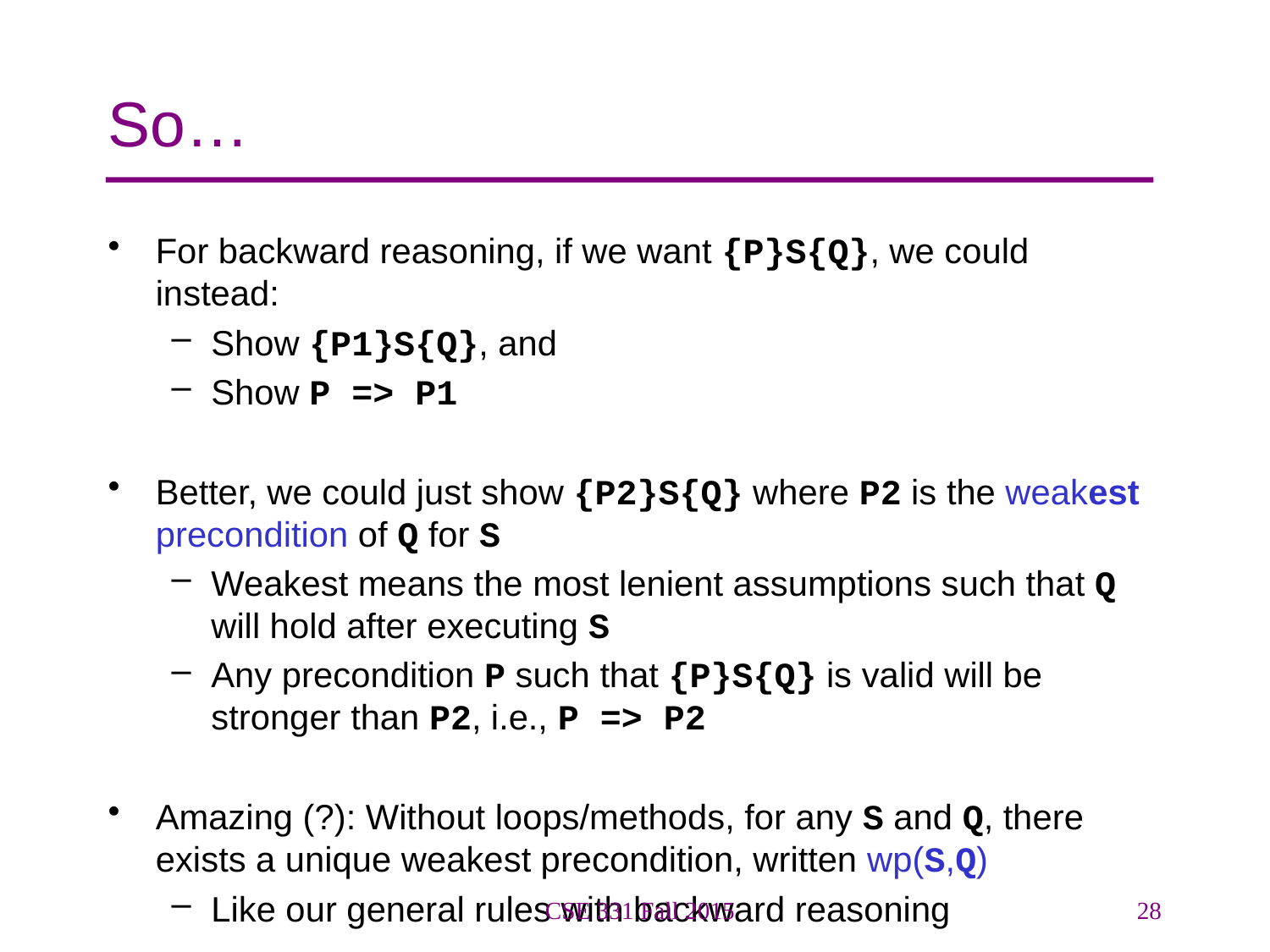

# So…
For backward reasoning, if we want {P}S{Q}, we could instead:
Show {P1}S{Q}, and
Show P => P1

Better, we could just show {P2}S{Q} where P2 is the weakest precondition of Q for S
Weakest means the most lenient assumptions such that Q will hold after executing S
Any precondition P such that {P}S{Q} is valid will be stronger than P2, i.e., P => P2

Amazing (?): Without loops/methods, for any S and Q, there exists a unique weakest precondition, written wp(S,Q)
Like our general rules with backward reasoning
CSE 331 Fall 2015
28